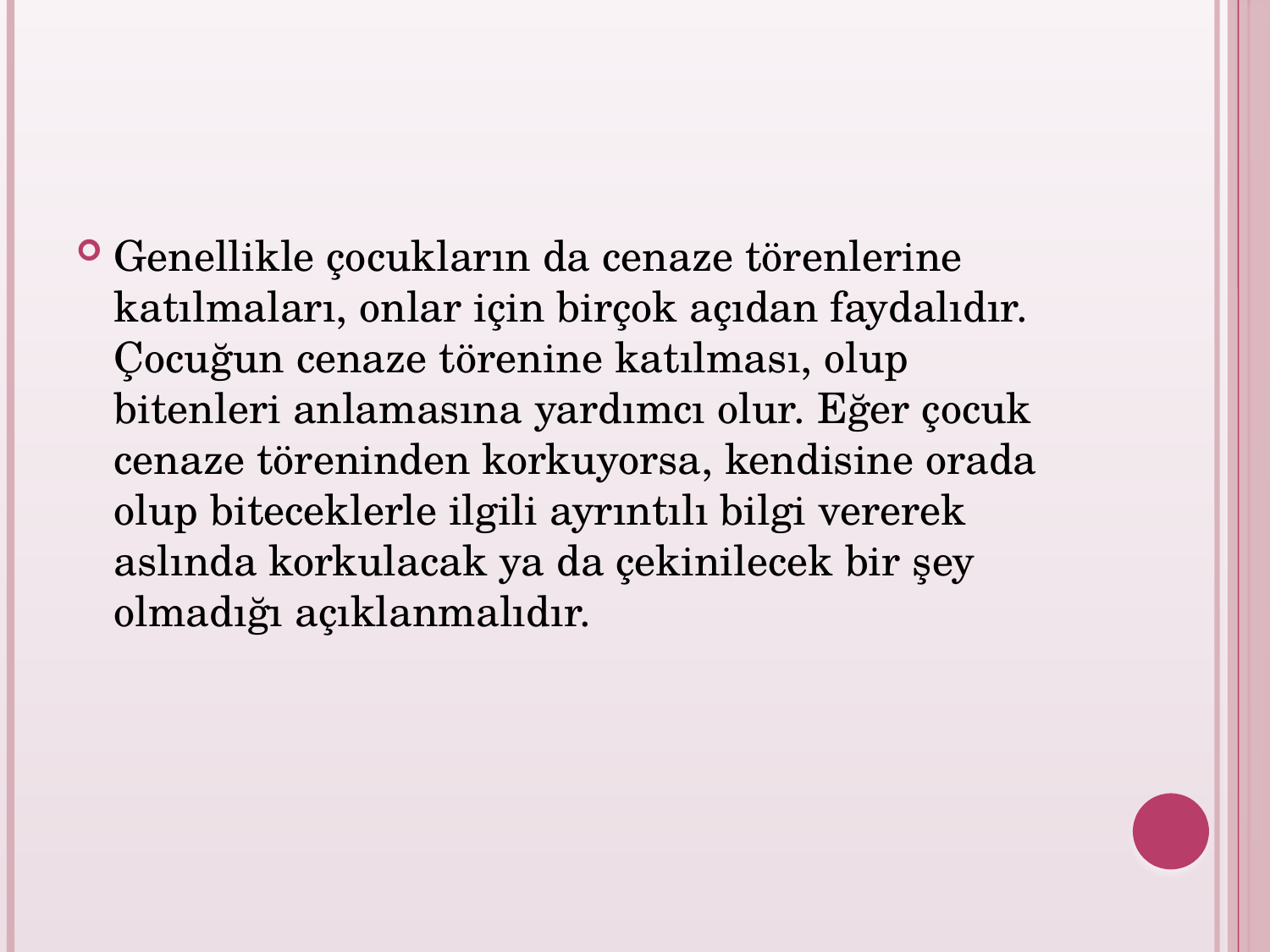

Genellikle çocukların da cenaze törenlerine katılmaları, onlar için birçok açıdan faydalıdır. Çocuğun cenaze törenine katılması, olup bitenleri anlamasına yardımcı olur. Eğer çocuk cenaze töreninden korkuyorsa, kendisine orada olup biteceklerle ilgili ayrıntılı bilgi vererek aslında korkulacak ya da çekinilecek bir şey olmadığı açıklanmalıdır.